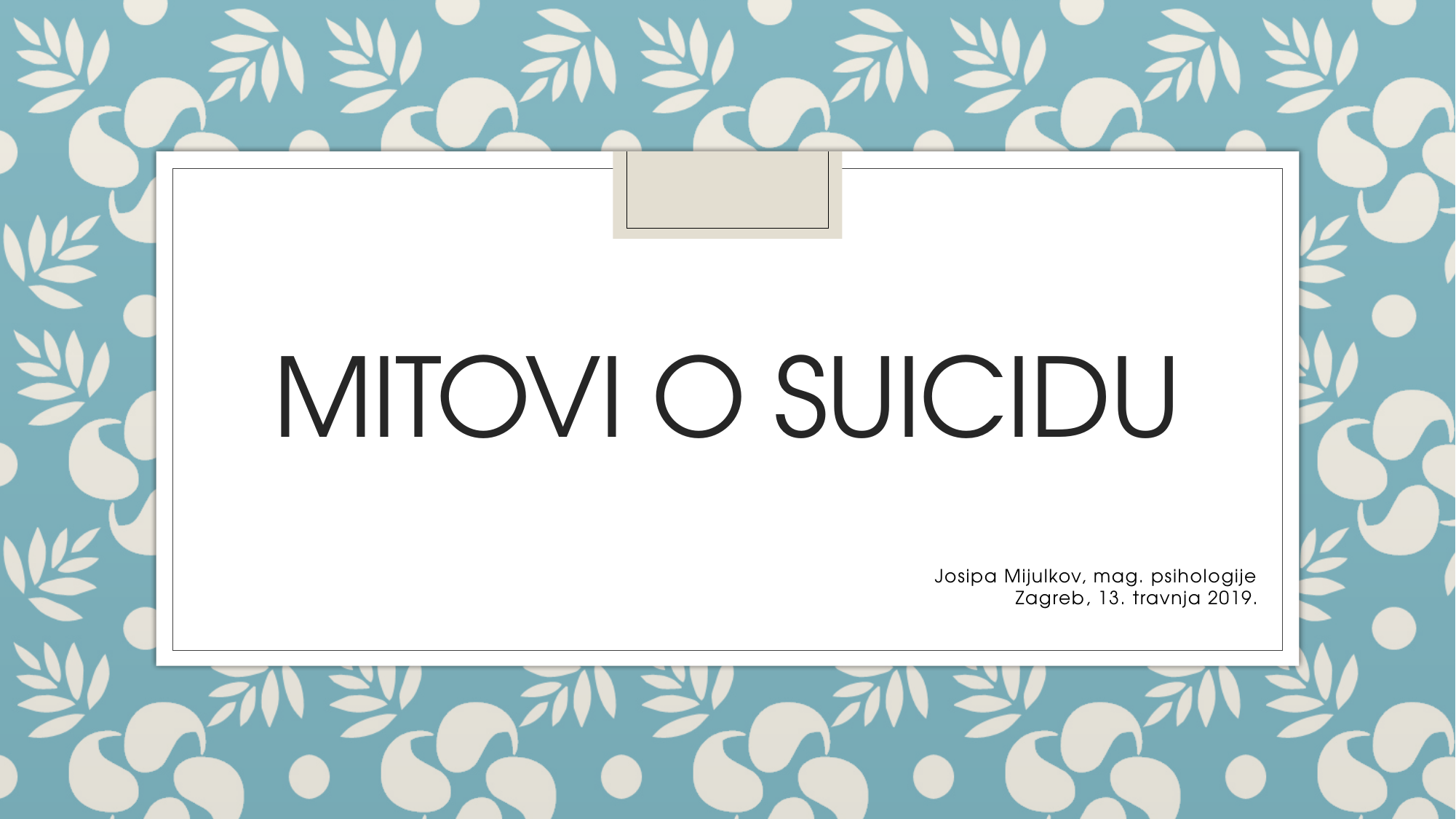

# MITOVI O SUICIDU
Josipa Mijulkov, mag. psihologije
Zagreb, 13. travnja 2019.